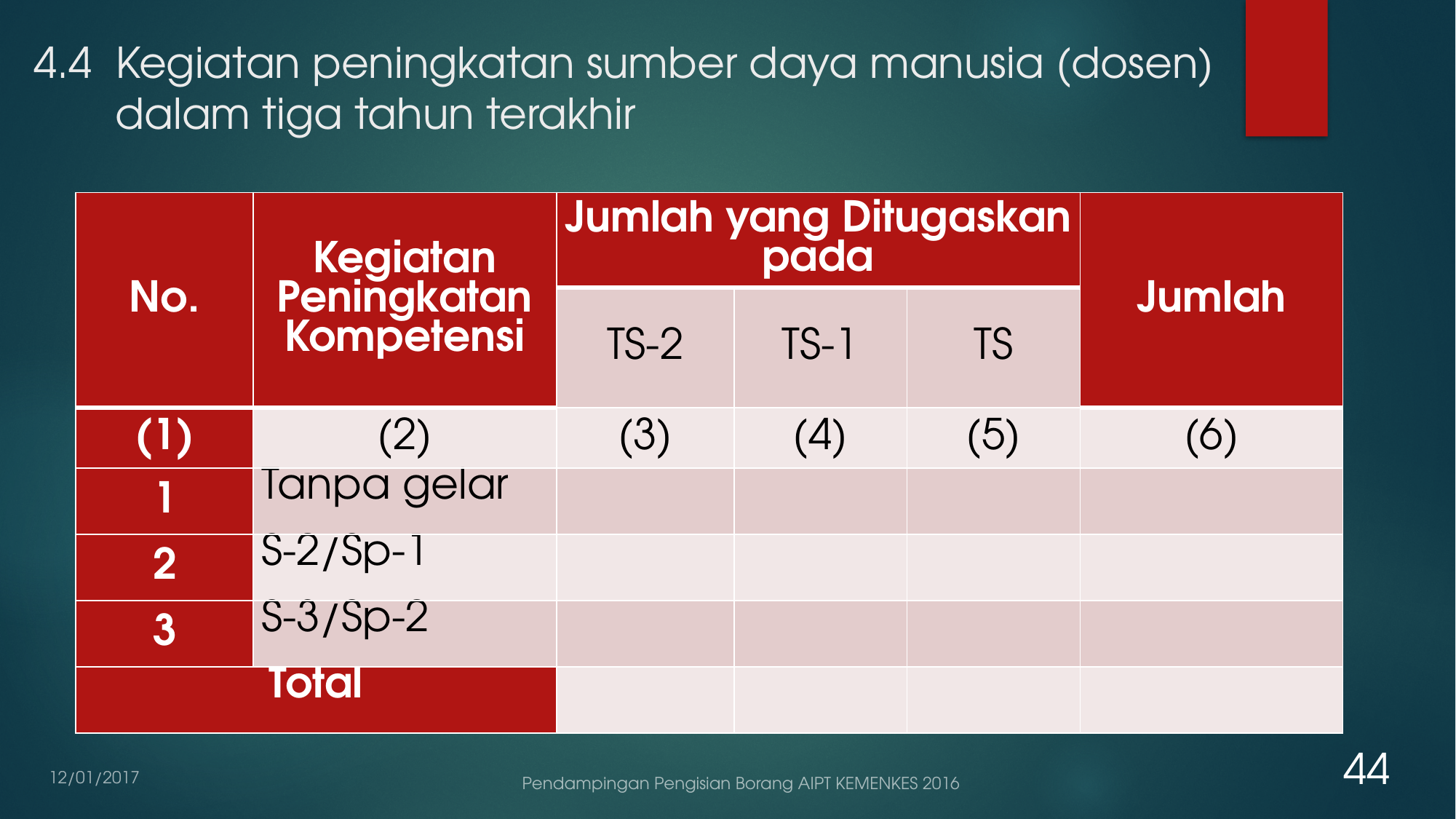

# 4.4  Kegiatan peningkatan sumber daya manusia (dosen) dalam tiga tahun terakhir
| No. | Kegiatan Peningkatan Kompetensi | Jumlah yang Ditugaskan pada |  |  | Jumlah |
| --- | --- | --- | --- | --- | --- |
|  |  | TS-2 | TS-1 | TS |  |
| (1) | (2) | (3) | (4) | (5) | (6) |
| 1 | Tanpa gelar |  |  |  |  |
| 2 | S-2/Sp-1 |  |  |  |  |
| 3 | S-3/Sp-2 |  |  |  |  |
| Total |  |  |  |  |  |
44
12/01/2017
Pendampingan Pengisian Borang AIPT KEMENKES 2016